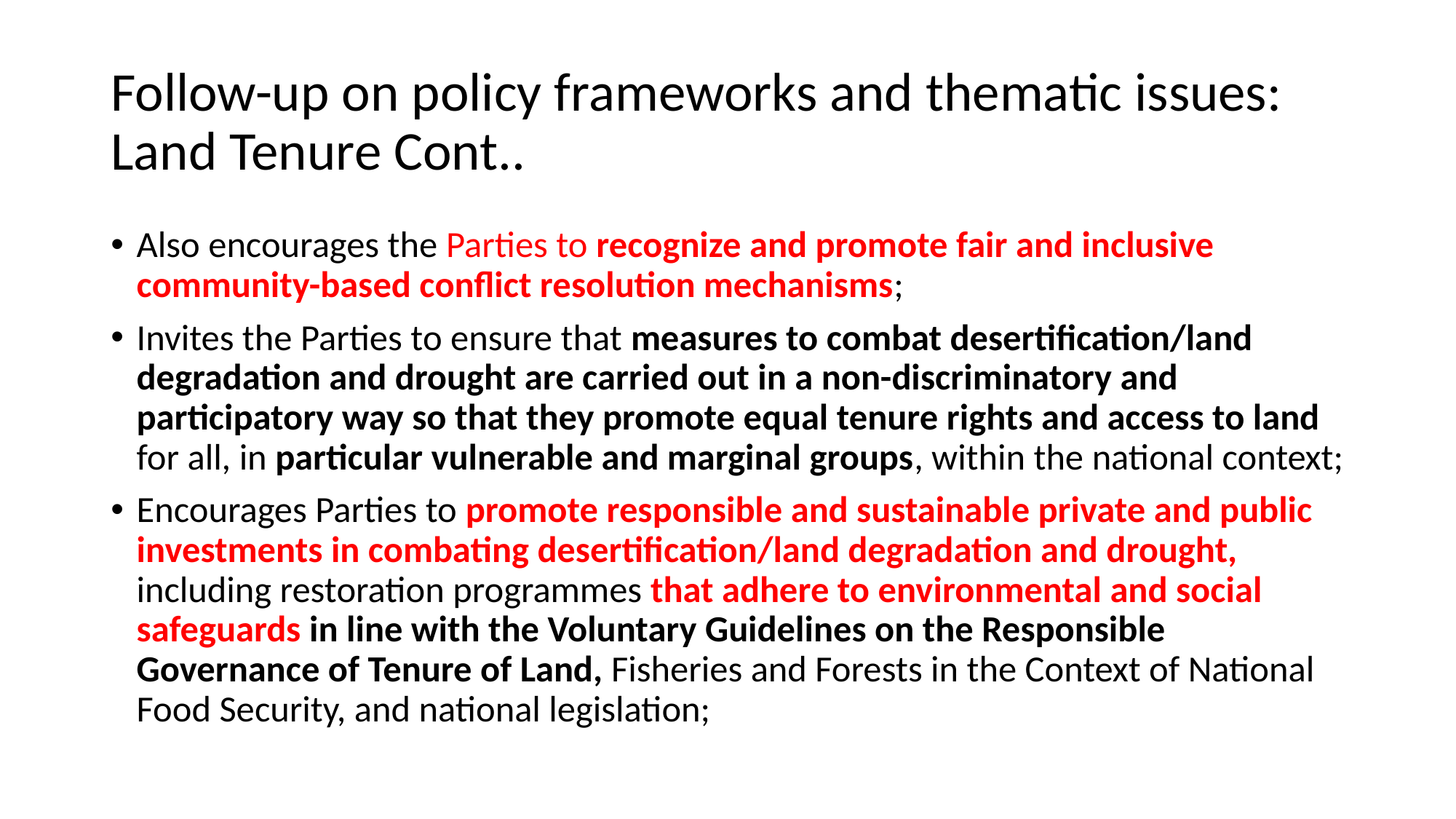

# Follow-up on policy frameworks and thematic issues: Land Tenure Cont..
Also encourages the Parties to recognize and promote fair and inclusive community-based conflict resolution mechanisms;
Invites the Parties to ensure that measures to combat desertification/land degradation and drought are carried out in a non-discriminatory and participatory way so that they promote equal tenure rights and access to land for all, in particular vulnerable and marginal groups, within the national context;
Encourages Parties to promote responsible and sustainable private and public investments in combating desertification/land degradation and drought, including restoration programmes that adhere to environmental and social safeguards in line with the Voluntary Guidelines on the Responsible Governance of Tenure of Land, Fisheries and Forests in the Context of National Food Security, and national legislation;